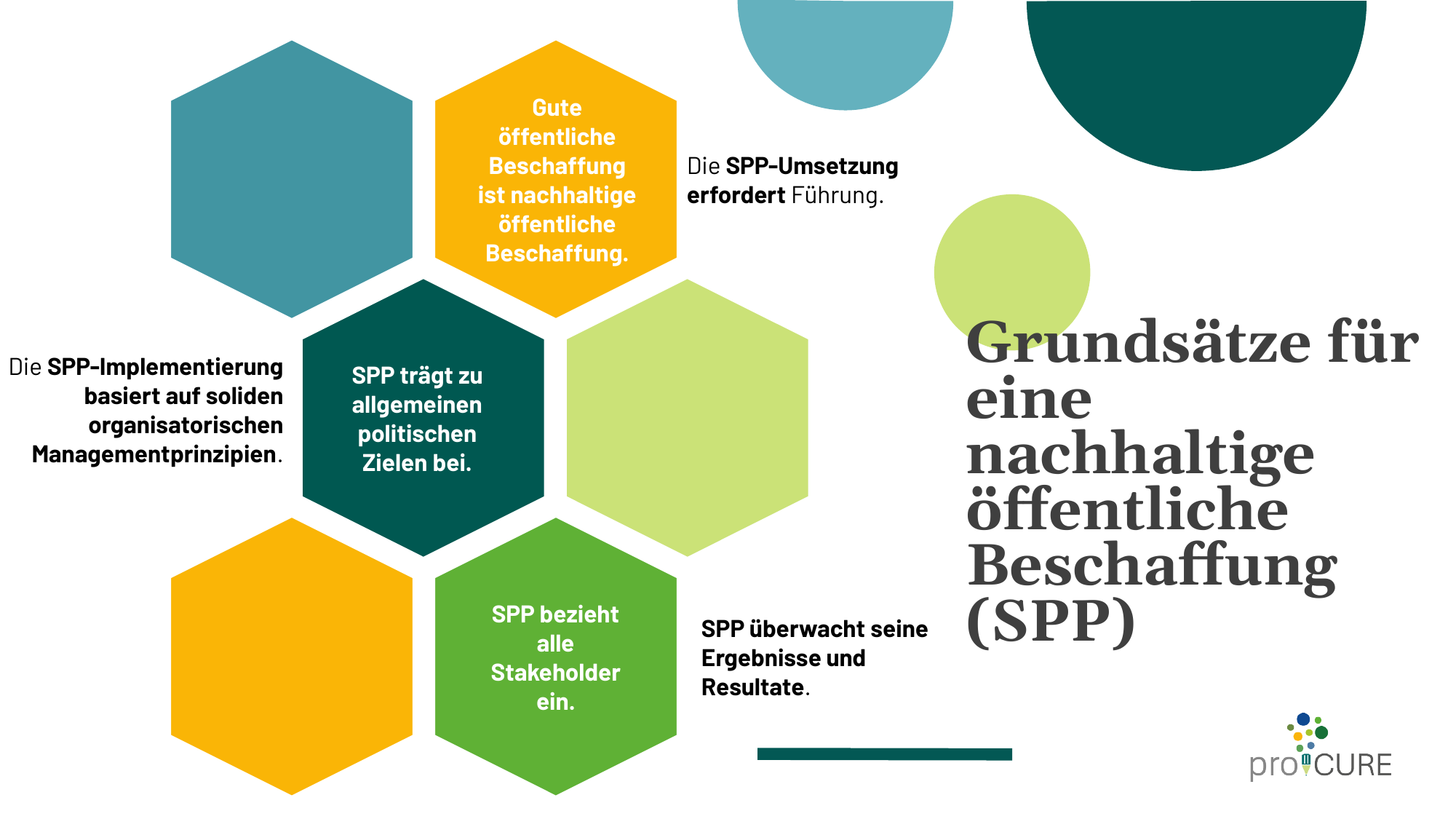

Gute öffentliche Beschaffung ist nachhaltige öffentliche Beschaffung.
Die SPP-Umsetzung erfordert Führung.

SPP trägt zu allgemeinen politischen Zielen bei.

Die SPP-Implementierung basiert auf soliden organisatorischen Managementprinzipien.

SPP bezieht alle Stakeholder ein.

SPP überwacht seine Ergebnisse und Resultate.
# Grundsätze für eine nachhaltige öffentliche Beschaffung (SPP)